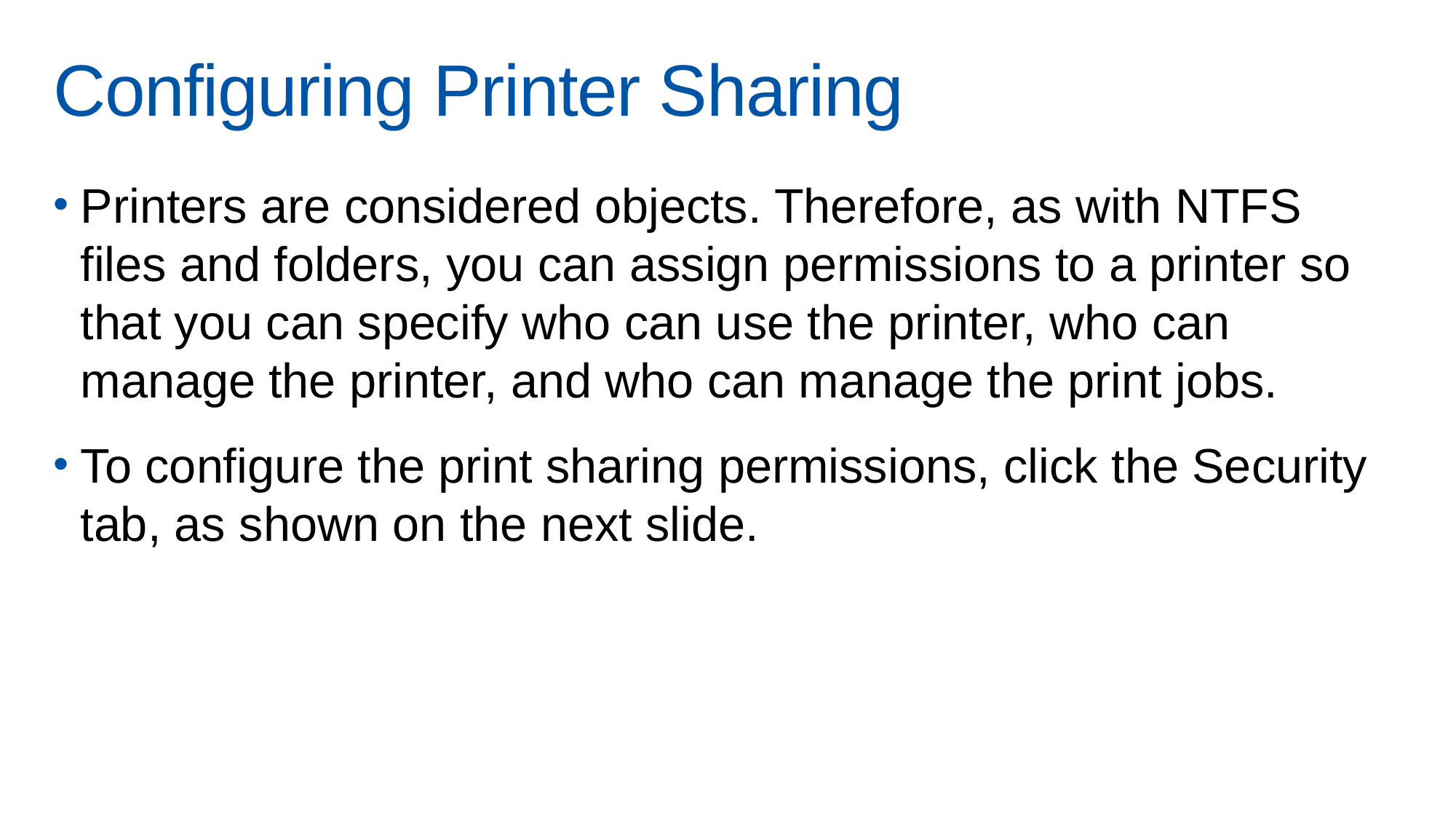

# Configuring Printer Sharing
Printers are considered objects. Therefore, as with NTFS files and folders, you can assign permissions to a printer so that you can specify who can use the printer, who can manage the printer, and who can manage the print jobs.
To configure the print sharing permissions, click the Security tab, as shown on the next slide.